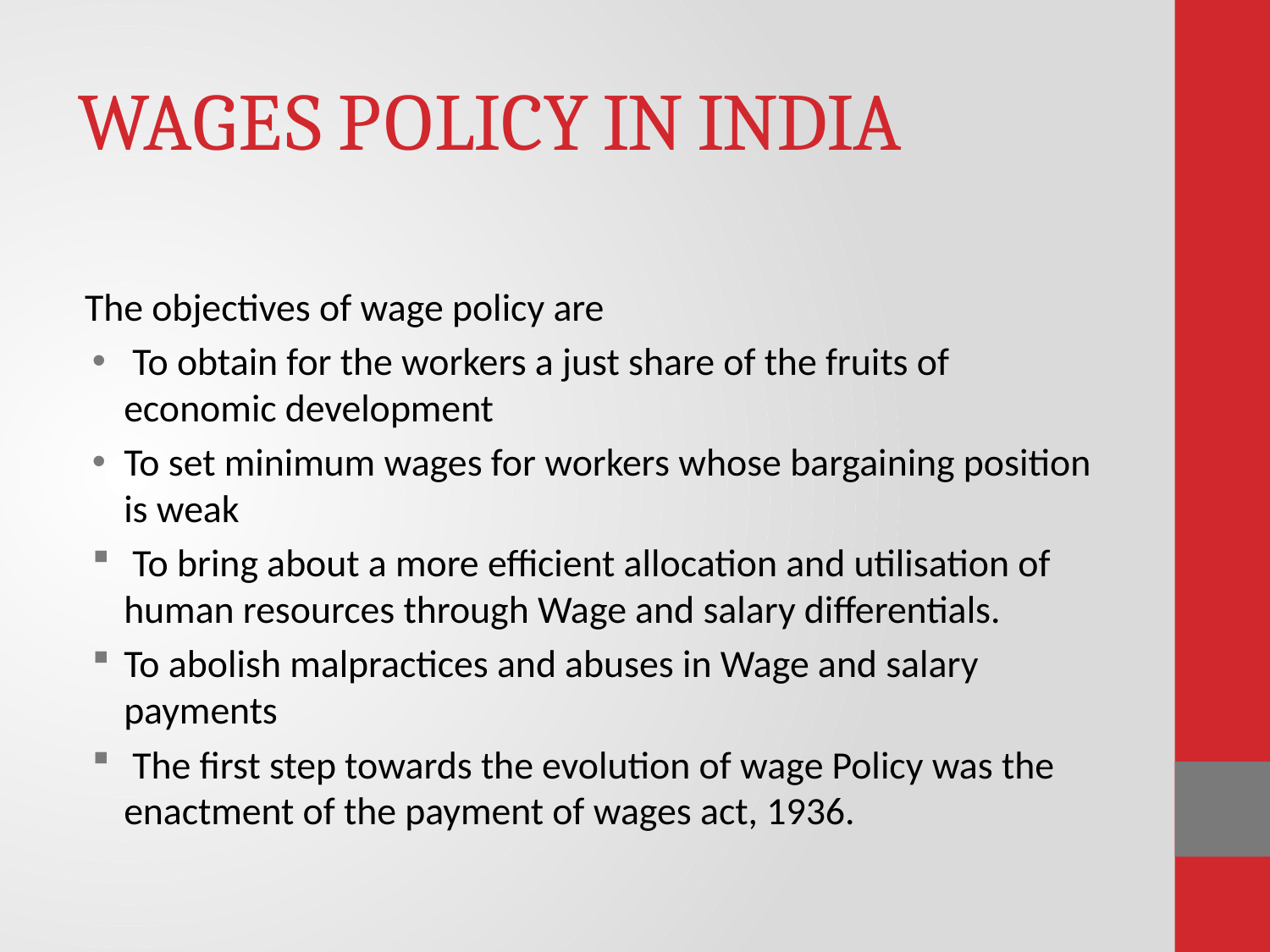

# WAGES POLICY IN INDIA

 The objectives of wage policy are
 To obtain for the workers a just share of the fruits of economic development
To set minimum wages for workers whose bargaining position is weak
 To bring about a more efficient allocation and utilisation of human resources through Wage and salary differentials.
To abolish malpractices and abuses in Wage and salary payments
 The first step towards the evolution of wage Policy was the enactment of the payment of wages act, 1936.